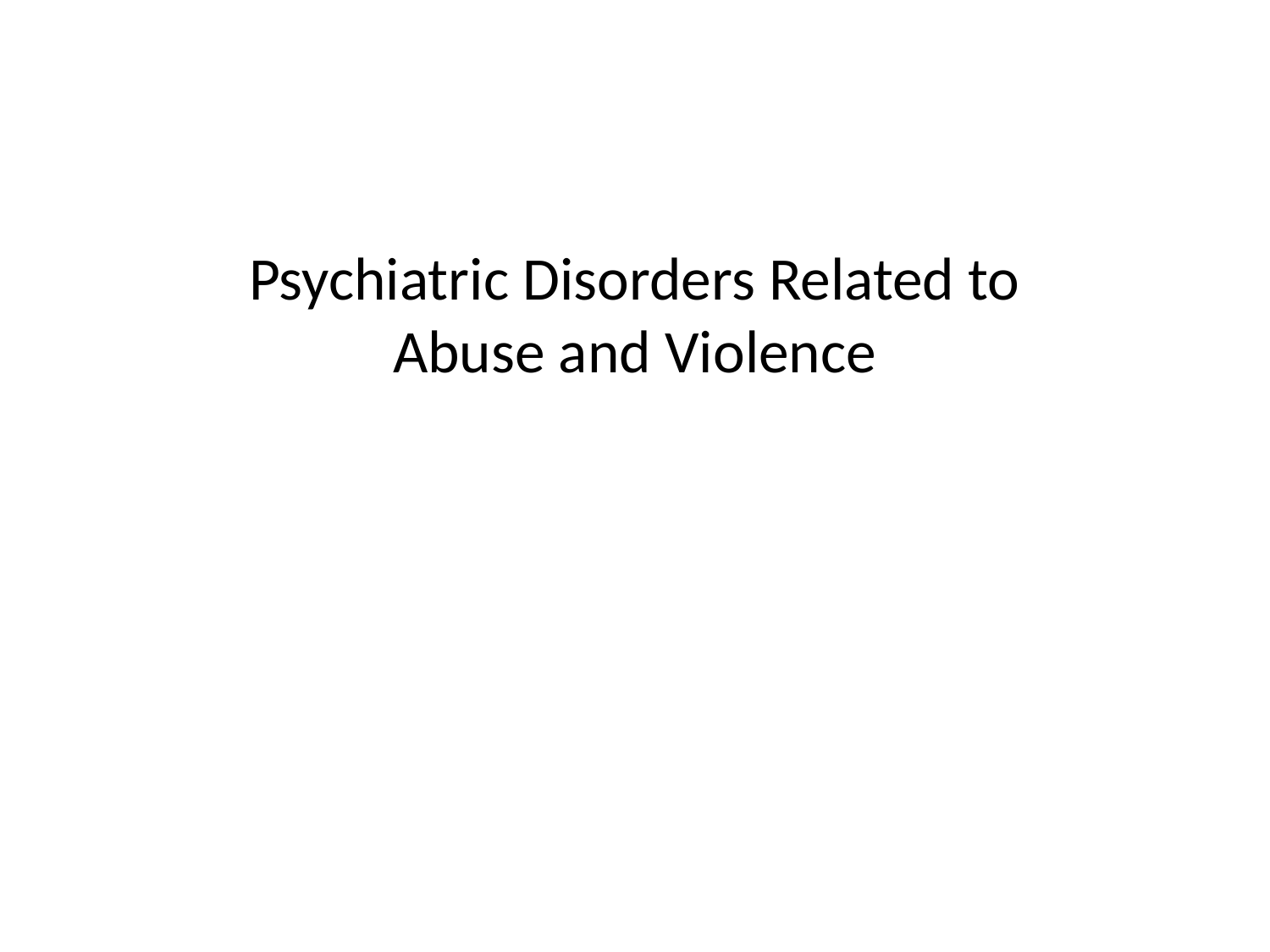

# Psychiatric Disorders Related to Abuse and Violence